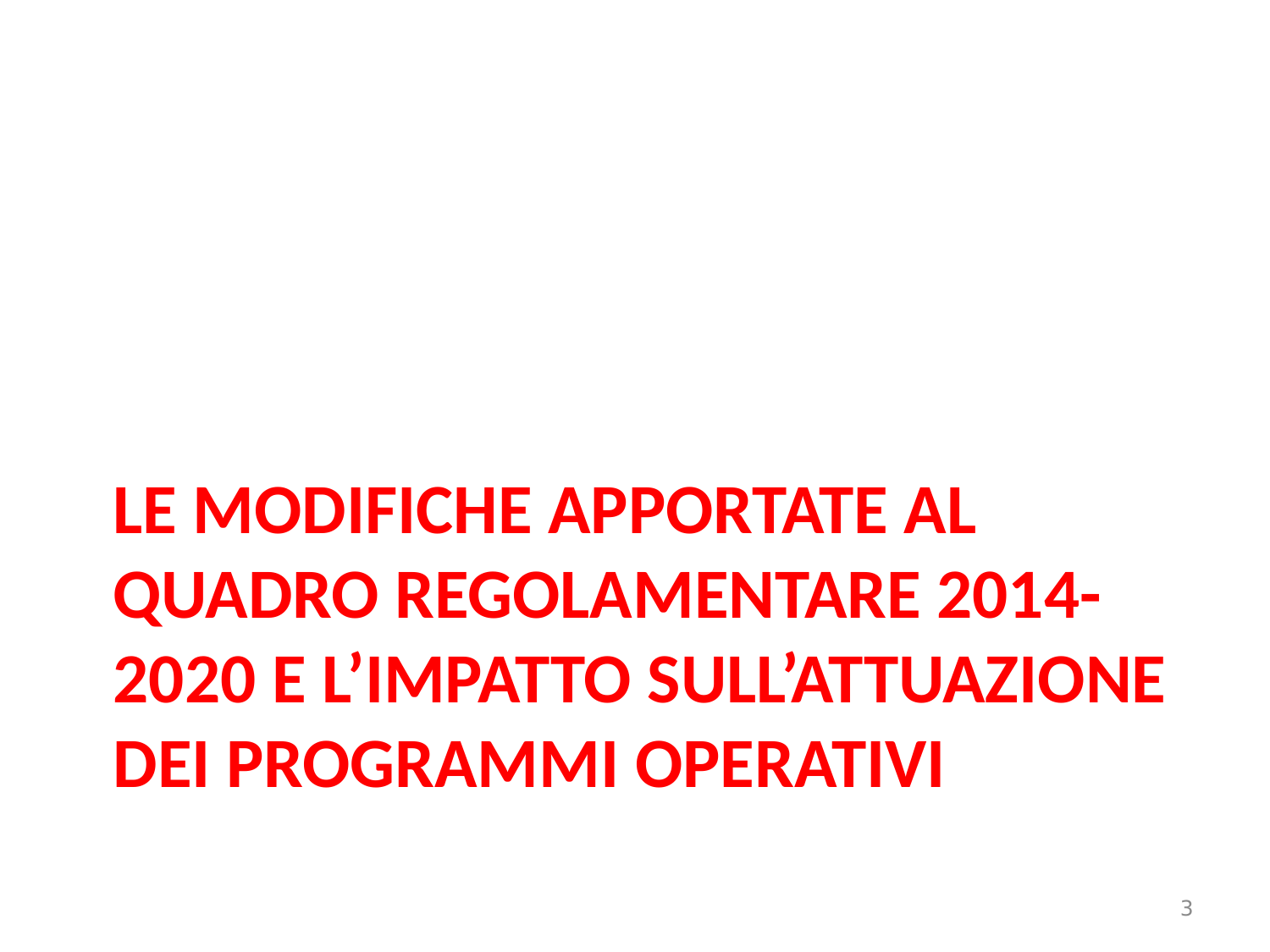

# Le modifiche apportate al quadro regolamentare 2014-2020 e L’impatto sull’attuazione dei Programmi operativi
3